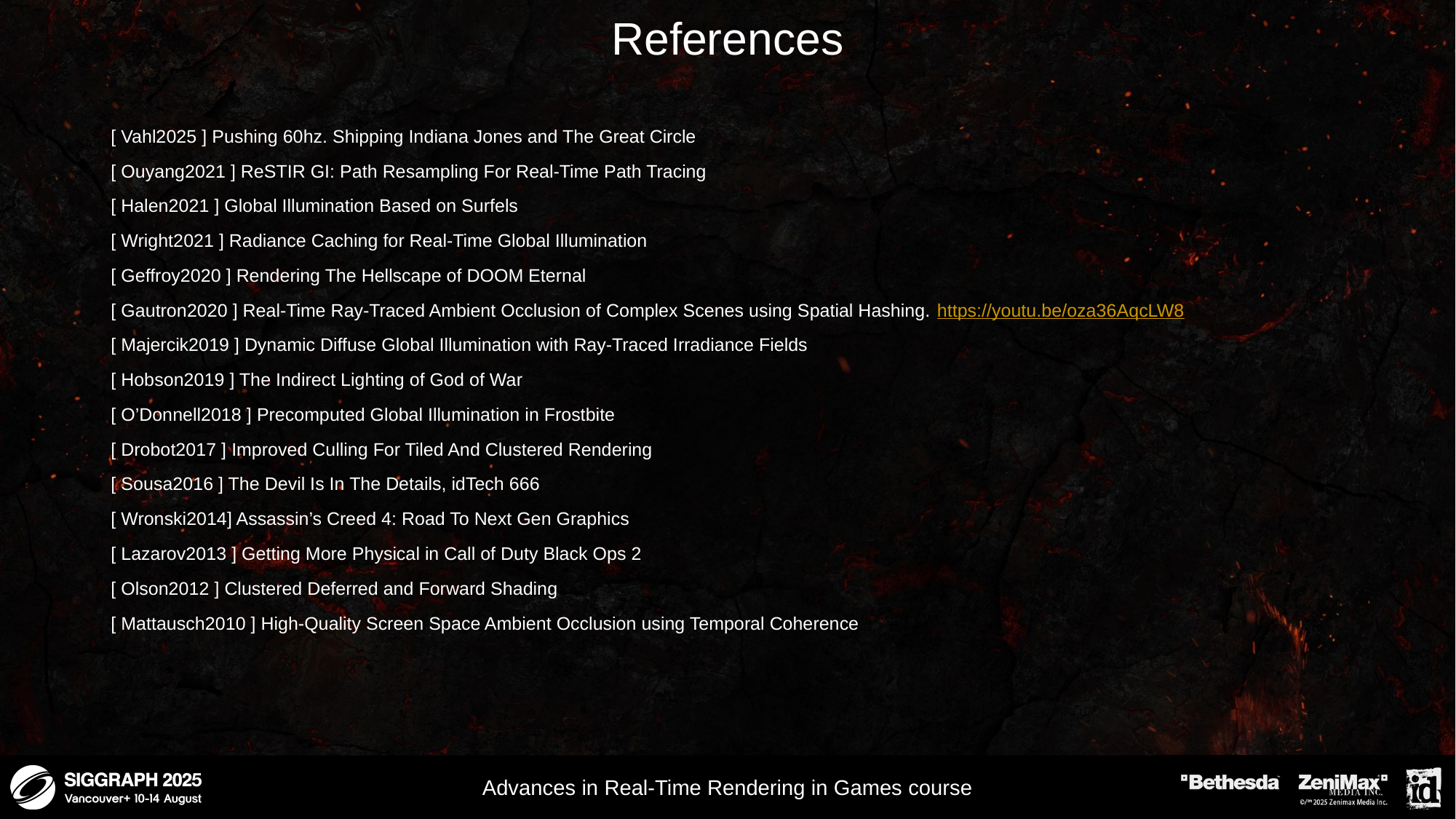

# References
[ Vahl2025 ] Pushing 60hz. Shipping Indiana Jones and The Great Circle
[ Ouyang2021 ] ReSTIR GI: Path Resampling For Real-Time Path Tracing
[ Halen2021 ] Global Illumination Based on Surfels
[ Wright2021 ] Radiance Caching for Real-Time Global Illumination
[ Geffroy2020 ] Rendering The Hellscape of DOOM Eternal
[ Gautron2020 ] Real-Time Ray-Traced Ambient Occlusion of Complex Scenes using Spatial Hashing. https://youtu.be/oza36AqcLW8
[ Majercik2019 ] Dynamic Diffuse Global Illumination with Ray-Traced Irradiance Fields
[ Hobson2019 ] The Indirect Lighting of God of War
[ O’Donnell2018 ] Precomputed Global Illumination in Frostbite
[ Drobot2017 ] Improved Culling For Tiled And Clustered Rendering
[ Sousa2016 ] The Devil Is In The Details, idTech 666
[ Wronski2014] Assassin’s Creed 4: Road To Next Gen Graphics
[ Lazarov2013 ] Getting More Physical in Call of Duty Black Ops 2
[ Olson2012 ] Clustered Deferred and Forward Shading
[ Mattausch2010 ] High-Quality Screen Space Ambient Occlusion using Temporal Coherence